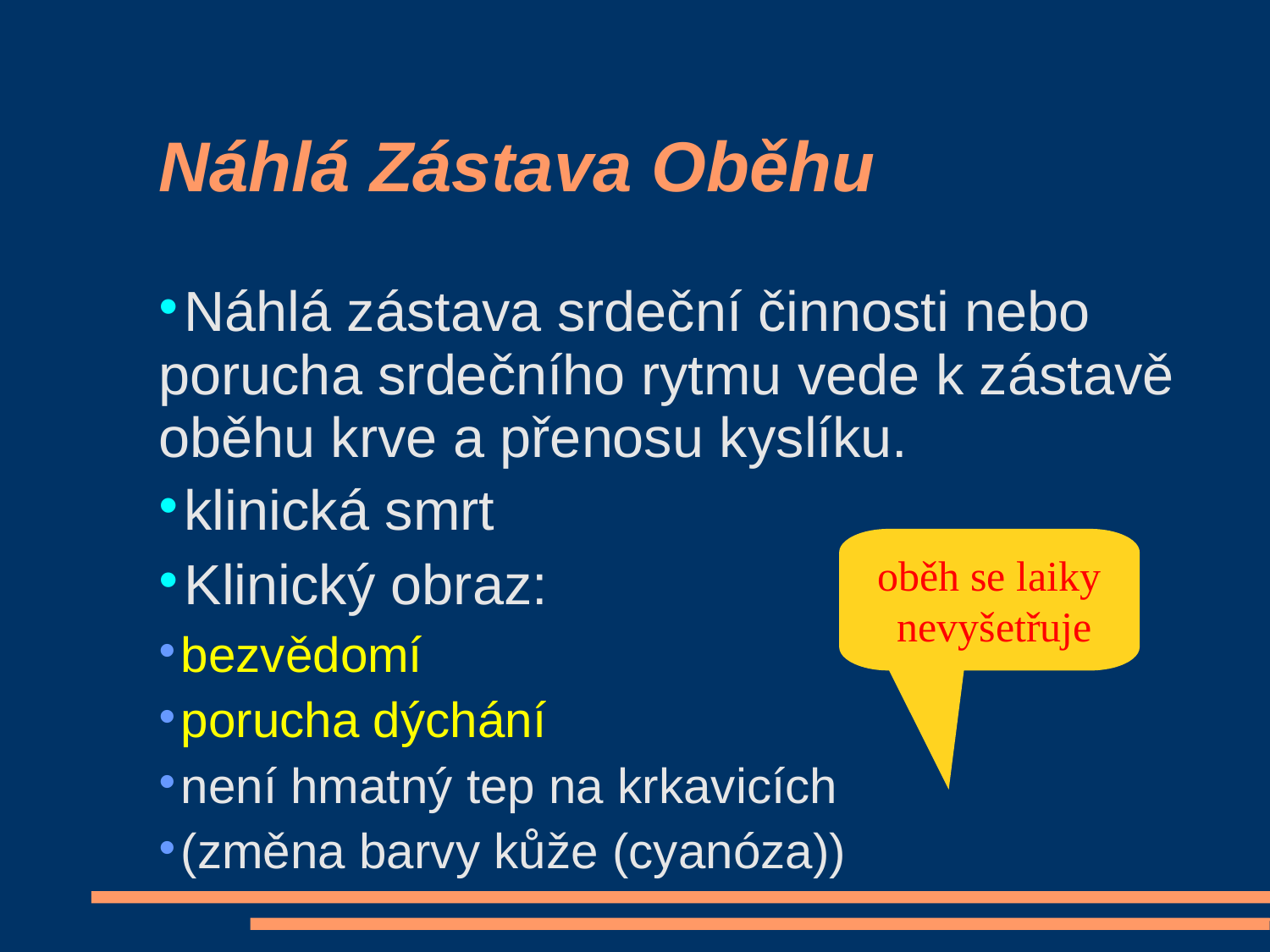

Náhlá Zástava Oběhu
Náhlá zástava srdeční činnosti nebo porucha srdečního rytmu vede k zástavě oběhu krve a přenosu kyslíku.
klinická smrt
Klinický obraz:
bezvědomí
porucha dýchání
není hmatný tep na krkavicích
(změna barvy kůže (cyanóza))
oběh se laiky
 nevyšetřuje